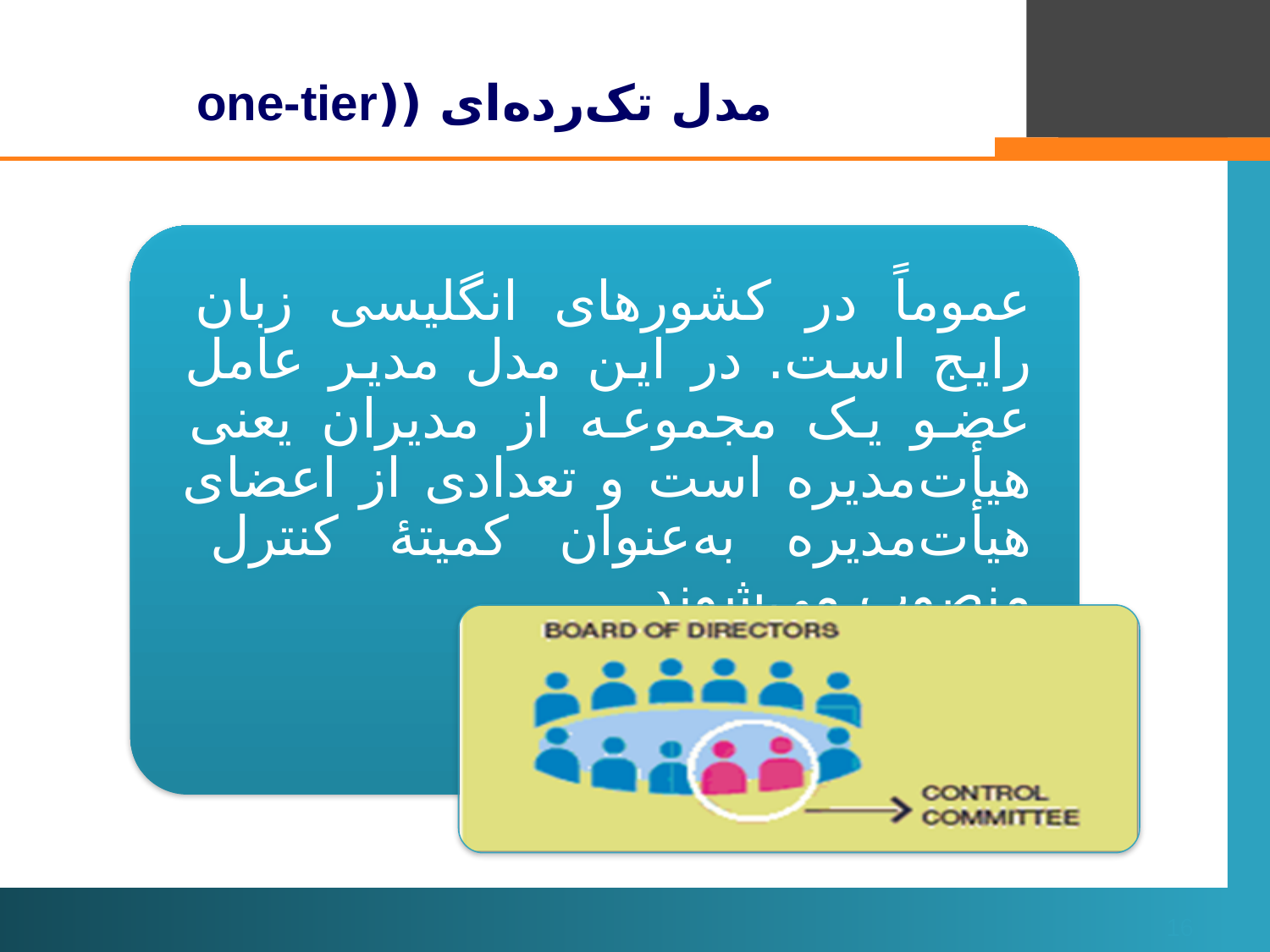

# مدل تک‌رده‌ای ((one-tier
عموماً در کشورهای انگلیسی زبان رایج است. در این مدل مدیر عامل عضو یک مجموعه از مدیران یعنی هیأت‌مدیره است و تعدادی از اعضای هیأت‌مدیره به‌عنوان کمیتۀ کنترل منصوب می‌شوند.
16